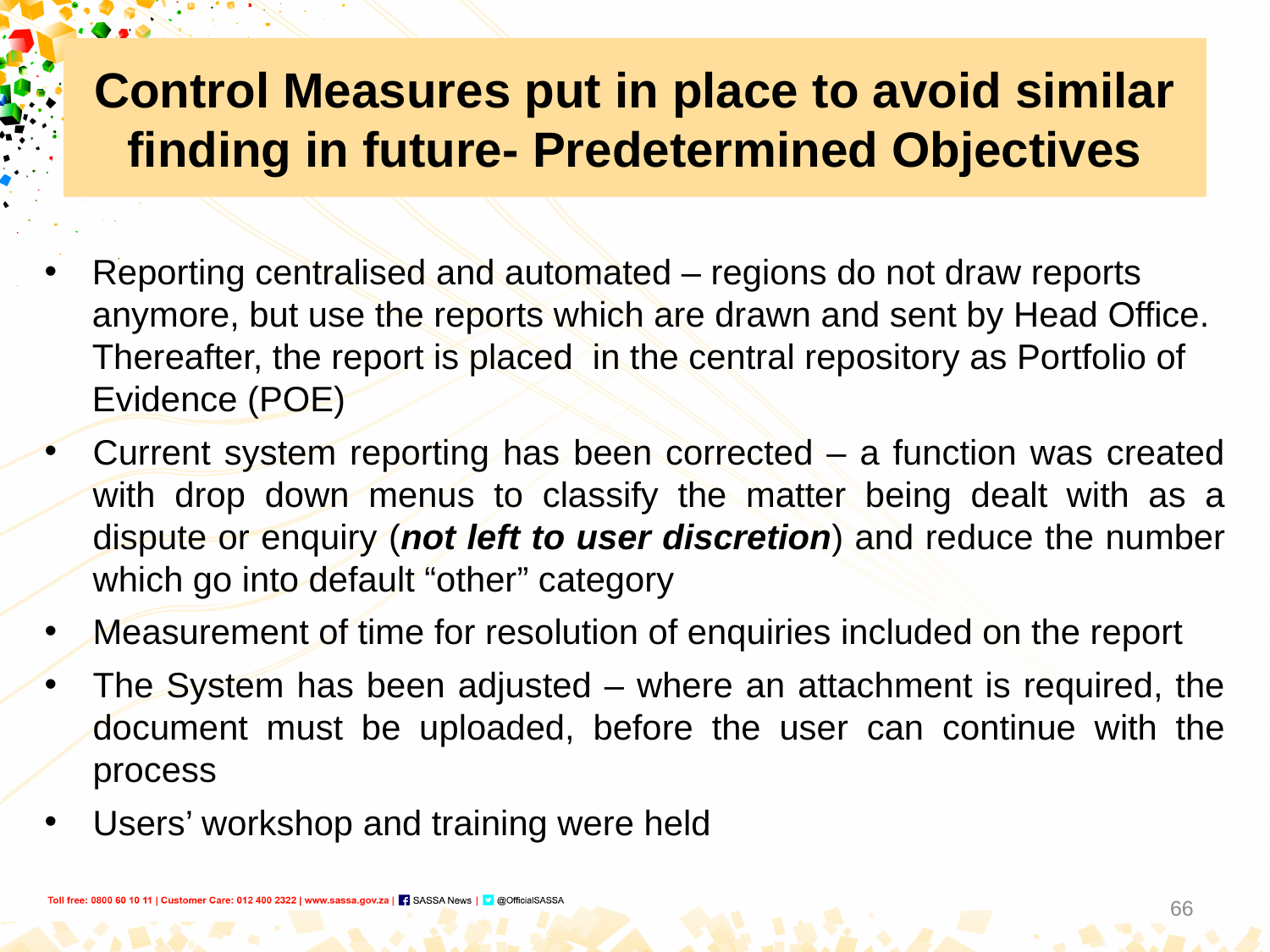

# Control Measures put in place to avoid similar finding in future- Predetermined Objectives
Reporting centralised and automated – regions do not draw reports anymore, but use the reports which are drawn and sent by Head Office.  Thereafter, the report is placed  in the central repository as Portfolio of Evidence (POE)
Current system reporting has been corrected – a function was created with drop down menus to classify the matter being dealt with as a dispute or enquiry (not left to user discretion) and reduce the number which go into default “other” category
Measurement of time for resolution of enquiries included on the report
The System has been adjusted – where an attachment is required, the document must be uploaded, before the user can continue with the process
Users’ workshop and training were held
66